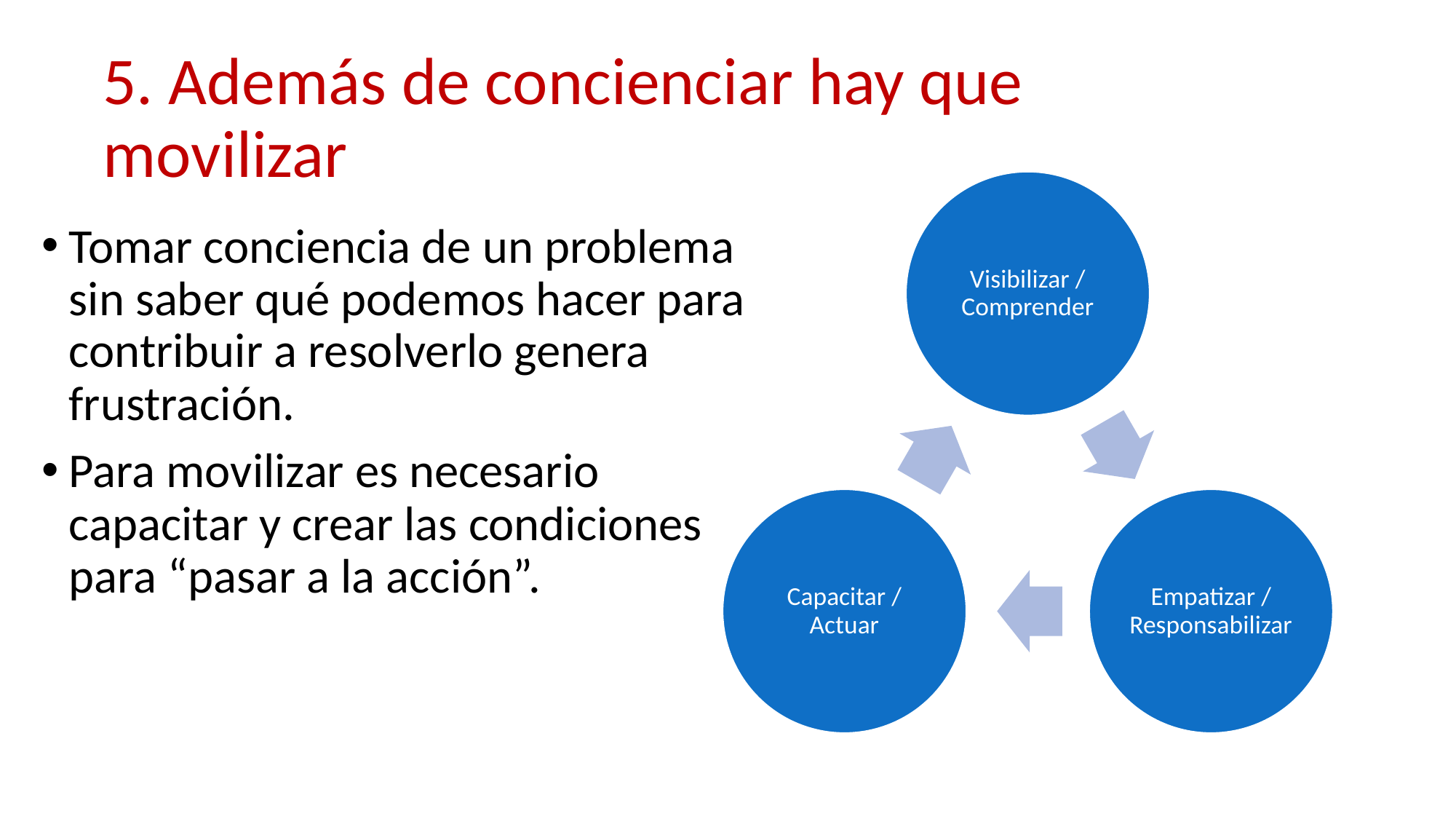

# 5. Además de concienciar hay que movilizar
Visibilizar / Comprender

Empatizar / Responsabilizar

Capacitar / Actuar

Tomar conciencia de un problema sin saber qué podemos hacer para contribuir a resolverlo genera frustración.
Para movilizar es necesario capacitar y crear las condiciones para “pasar a la acción”.